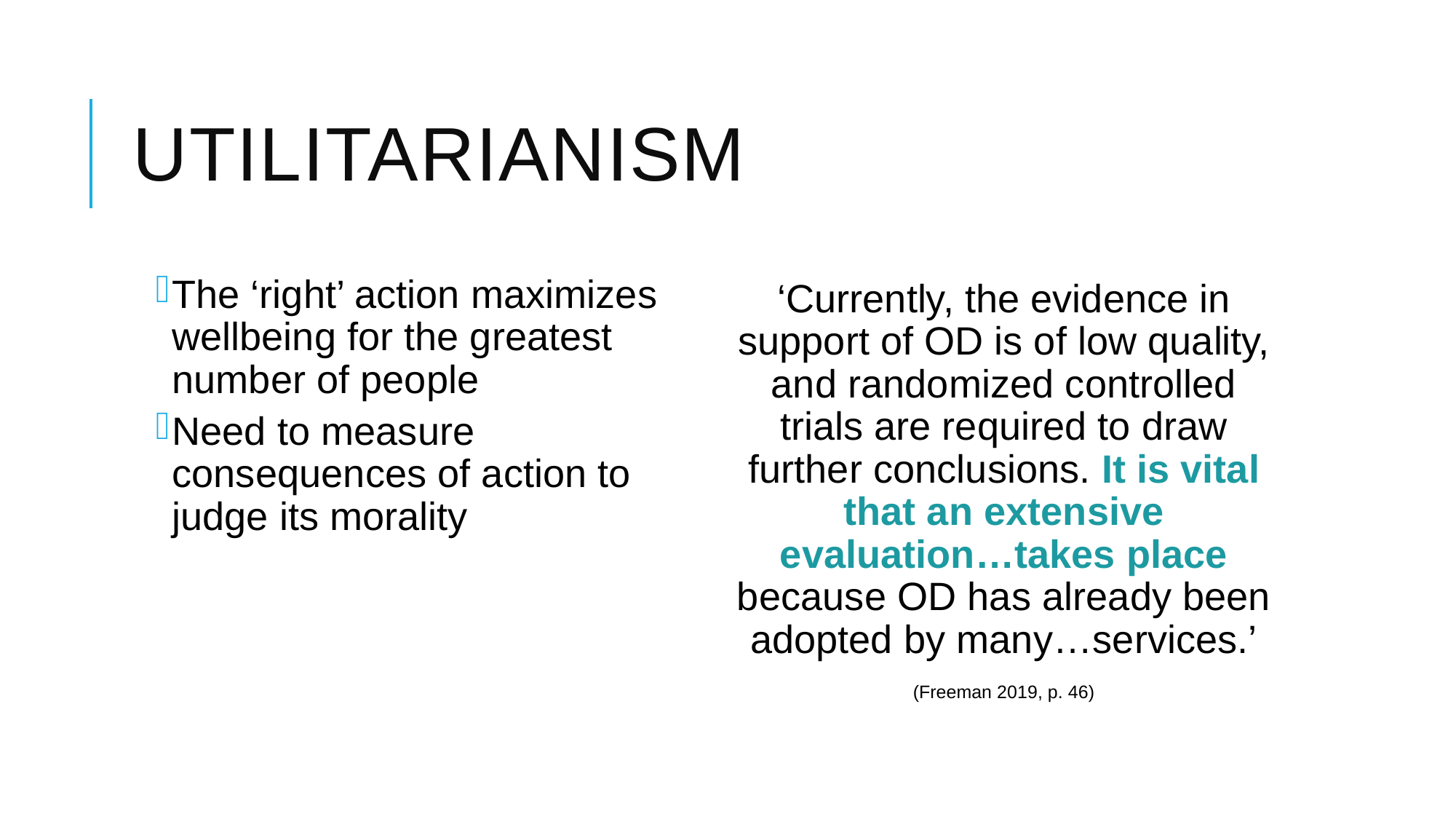

# Utilitarianism
The ‘right’ action maximizes wellbeing for the greatest number of people
Need to measure consequences of action to judge its morality

‘Currently, the evidence in support of OD is of low quality, and randomized controlled trials are required to draw further conclusions. It is vital that an extensive evaluation…takes place because OD has already been adopted by many…services.’
(Freeman 2019, p. 46)